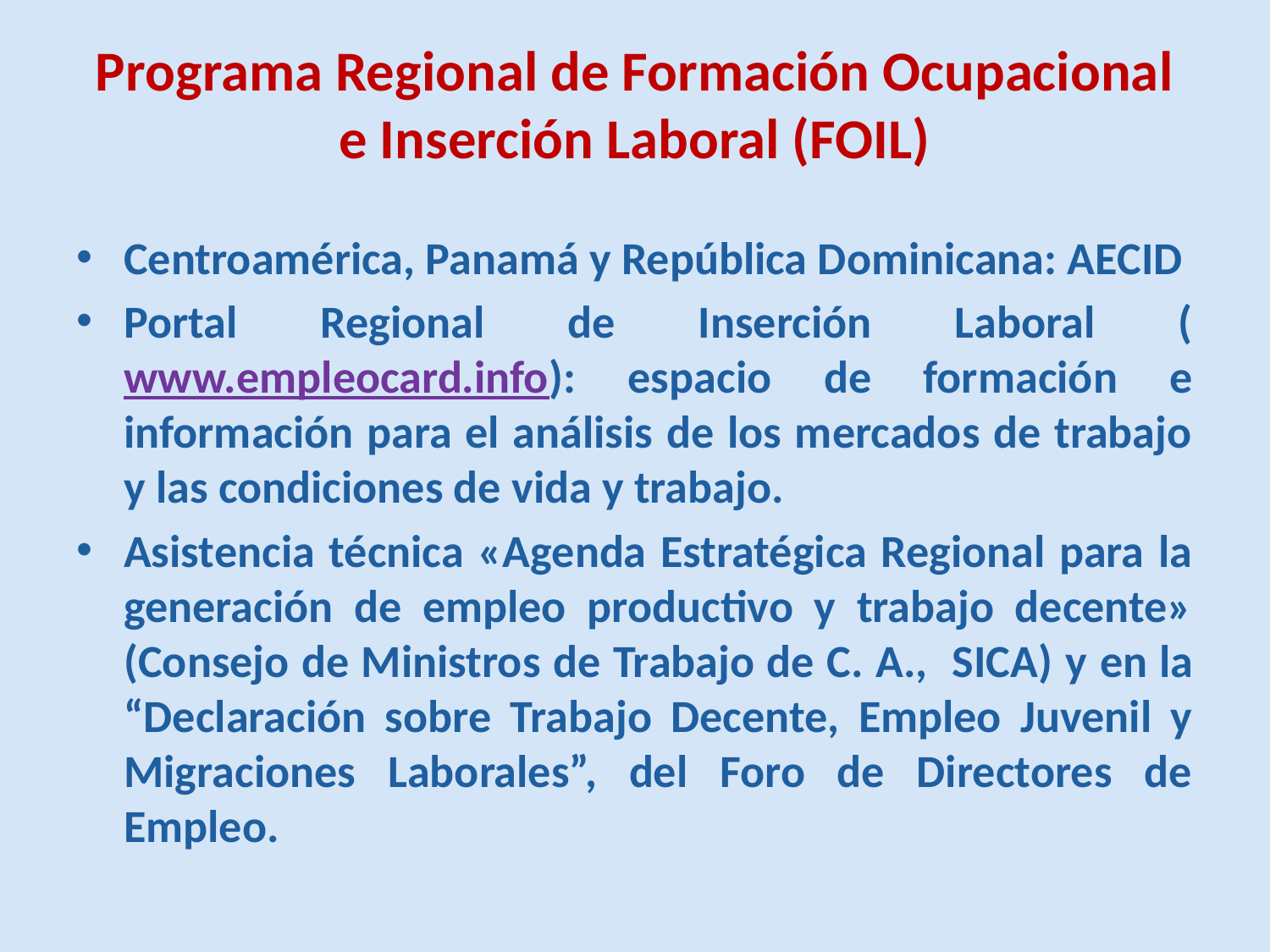

# Programa Regional de Formación Ocupacional e Inserción Laboral (FOIL)
Centroamérica, Panamá y República Dominicana: AECID
Portal Regional de Inserción Laboral (www.empleocard.info): espacio de formación e información para el análisis de los mercados de trabajo y las condiciones de vida y trabajo.
Asistencia técnica «Agenda Estratégica Regional para la generación de empleo productivo y trabajo decente» (Consejo de Ministros de Trabajo de C. A.,  SICA) y en la “Declaración sobre Trabajo Decente, Empleo Juvenil y Migraciones Laborales”, del Foro de Directores de Empleo.